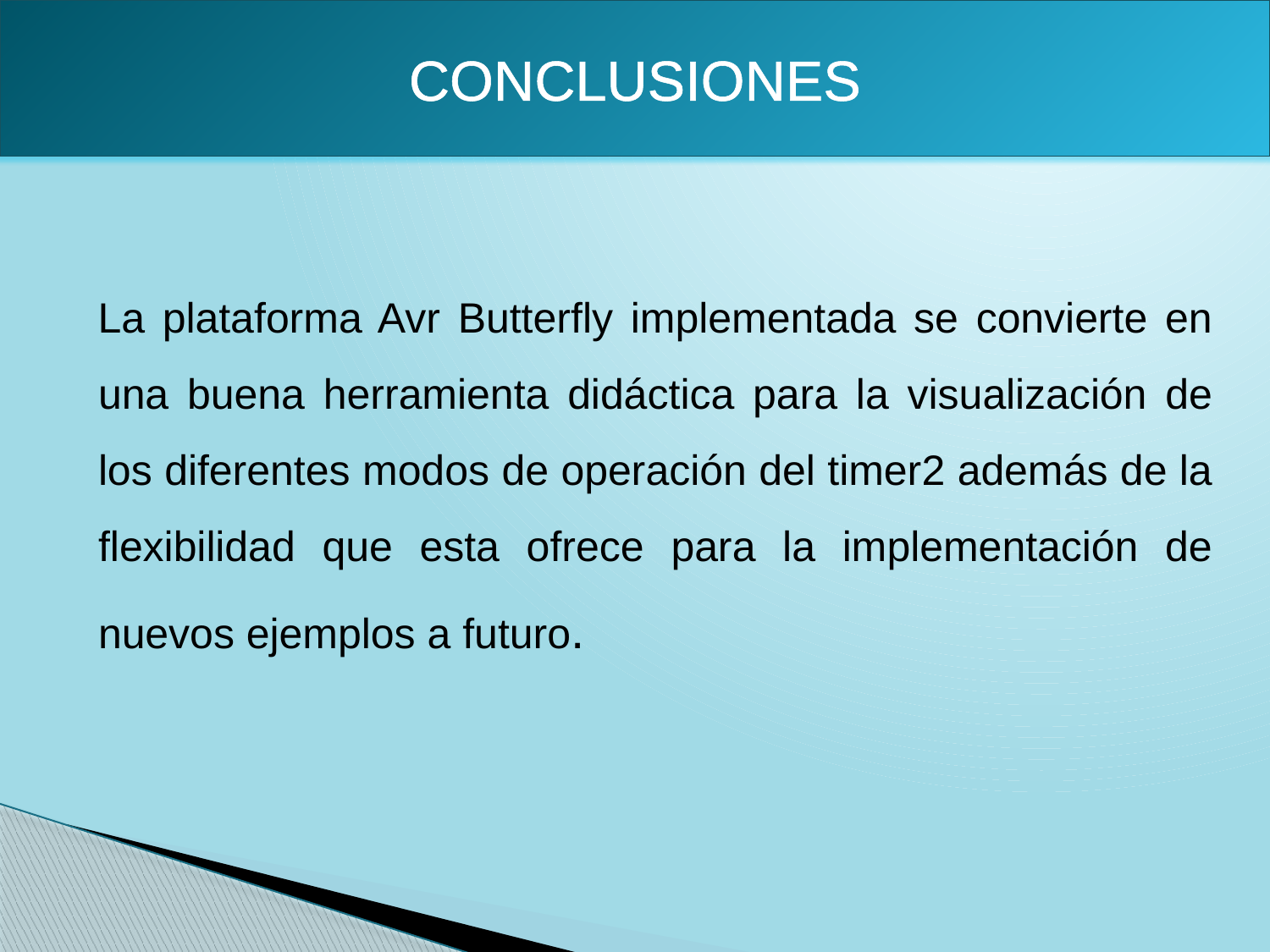

CONCLUSIONES

  La plataforma Avr Butterfly implementada se convierte en una buena herramienta didáctica para la visualización de los diferentes modos de operación del timer2 además de la flexibilidad que esta ofrece para la implementación de nuevos ejemplos a futuro.